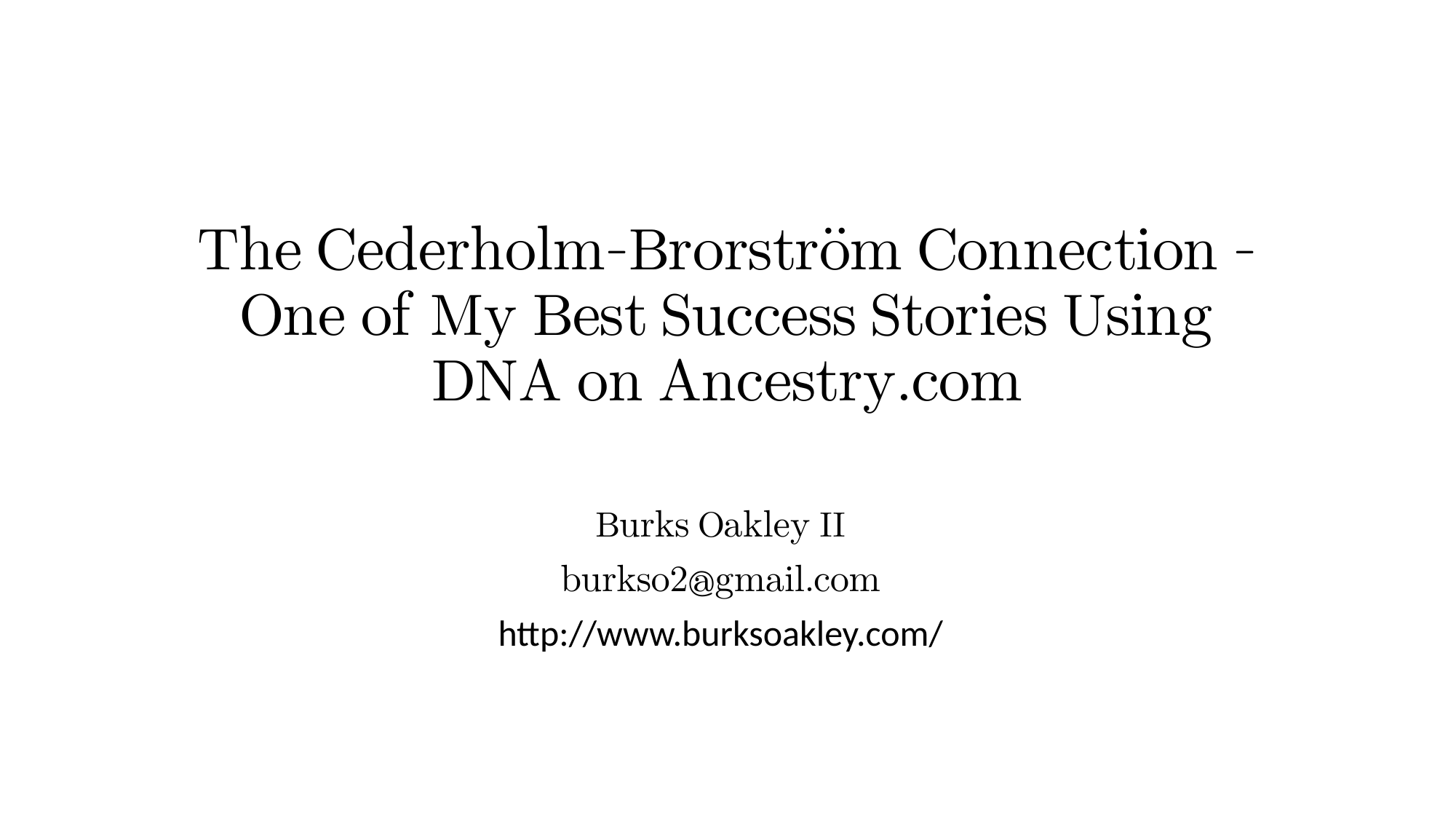

# The Cederholm-Brorström Connection - One of My Best Success Stories Using DNA on Ancestry.com
Burks Oakley II
burkso2@gmail.com
http://www.burksoakley.com/